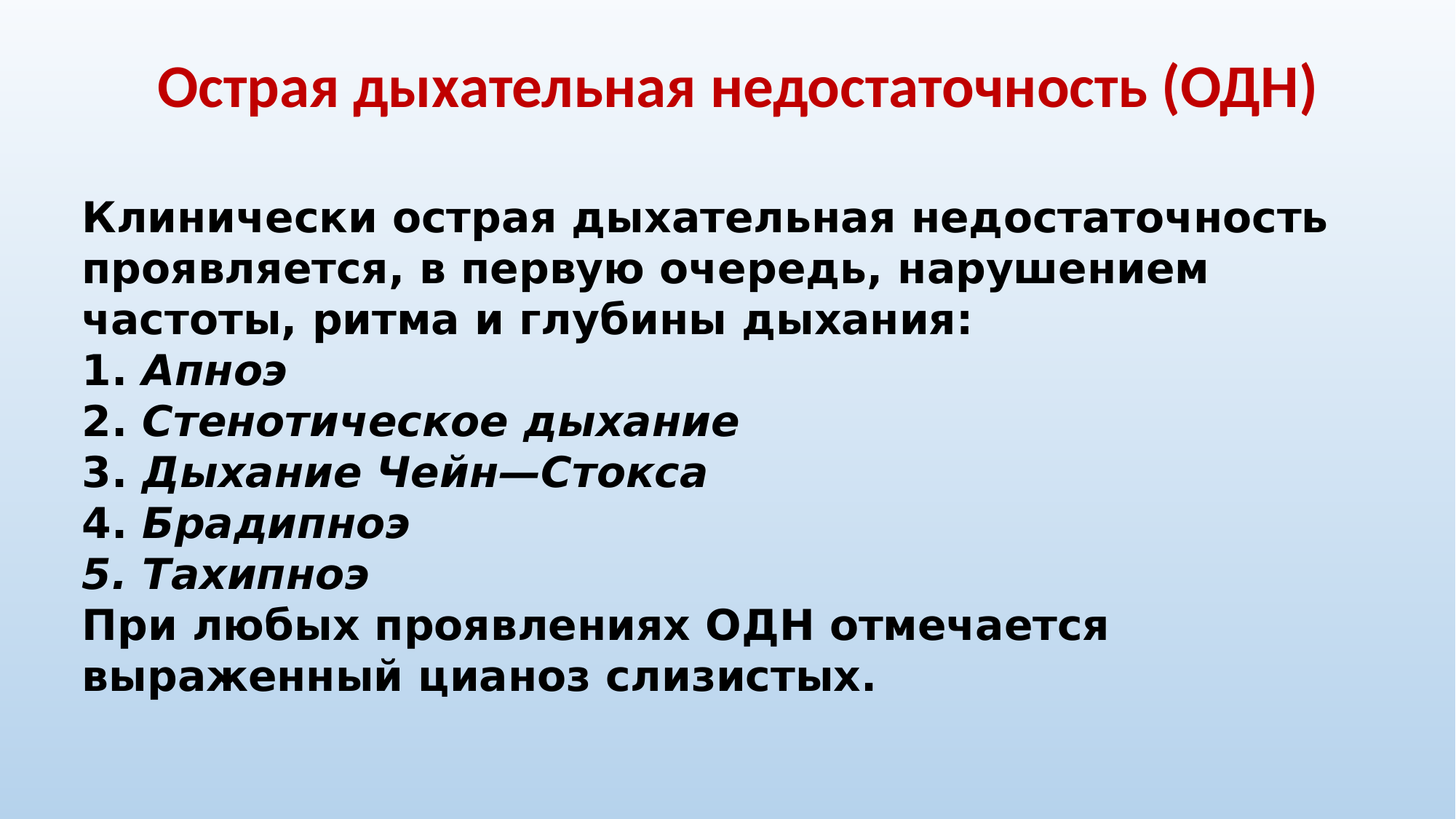

Острая дыхательная недостаточность (ОДН)
Клинически острая дыхательная недостаточность проявляется, в первую очередь, нарушением частоты, ритма и глубины дыхания:
1. Апноэ
2. Стенотическое дыхание
3. Дыхание Чейн—Стокса
4. Брадипноэ
5. Тахипноэ
При любых проявлениях ОДН отмечается выраженный цианоз слизистых.